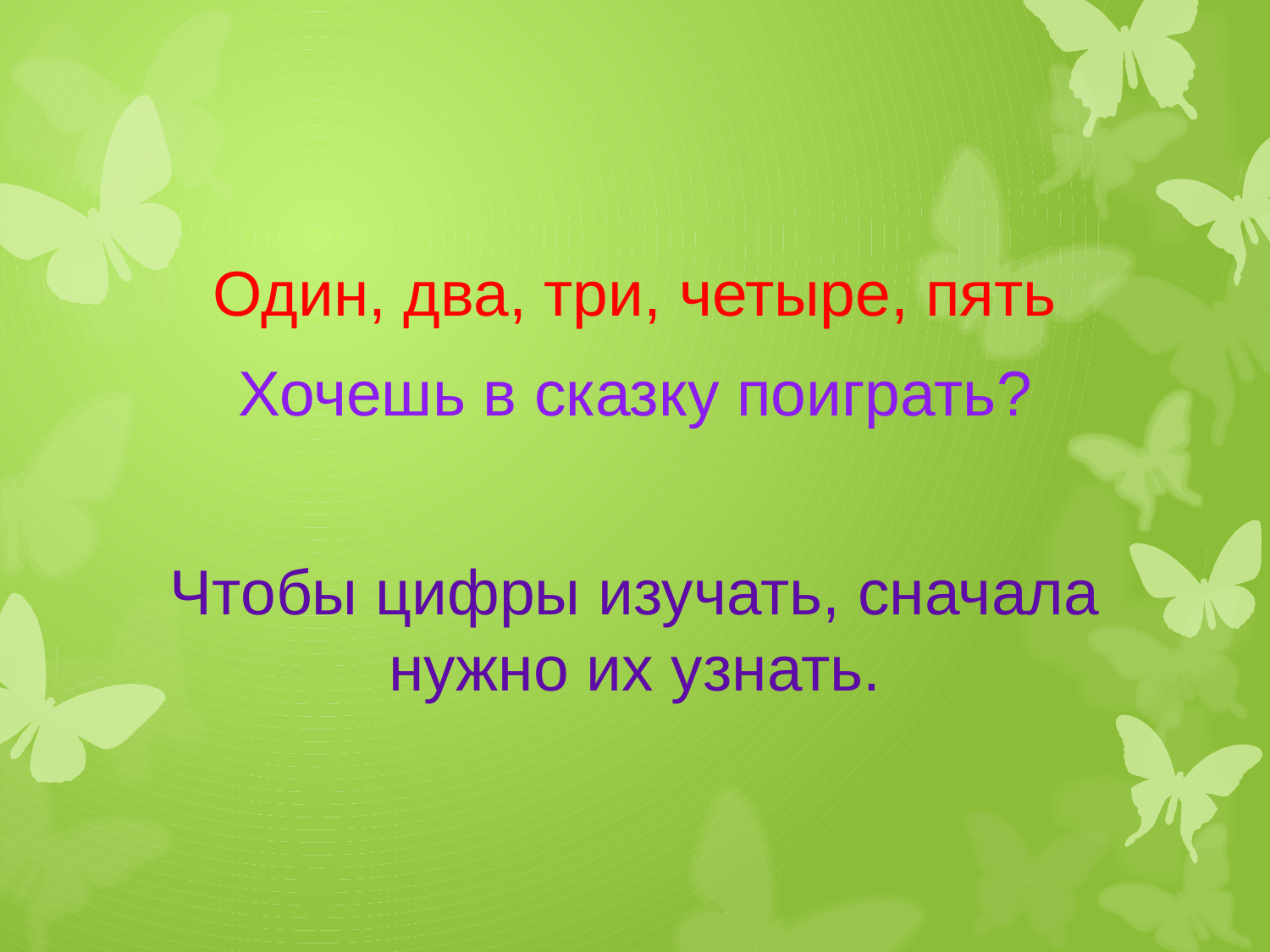

Один, два, три, четыре, пять
Хочешь в сказку поиграть?

Чтобы цифры изучать, сначала нужно их узнать.